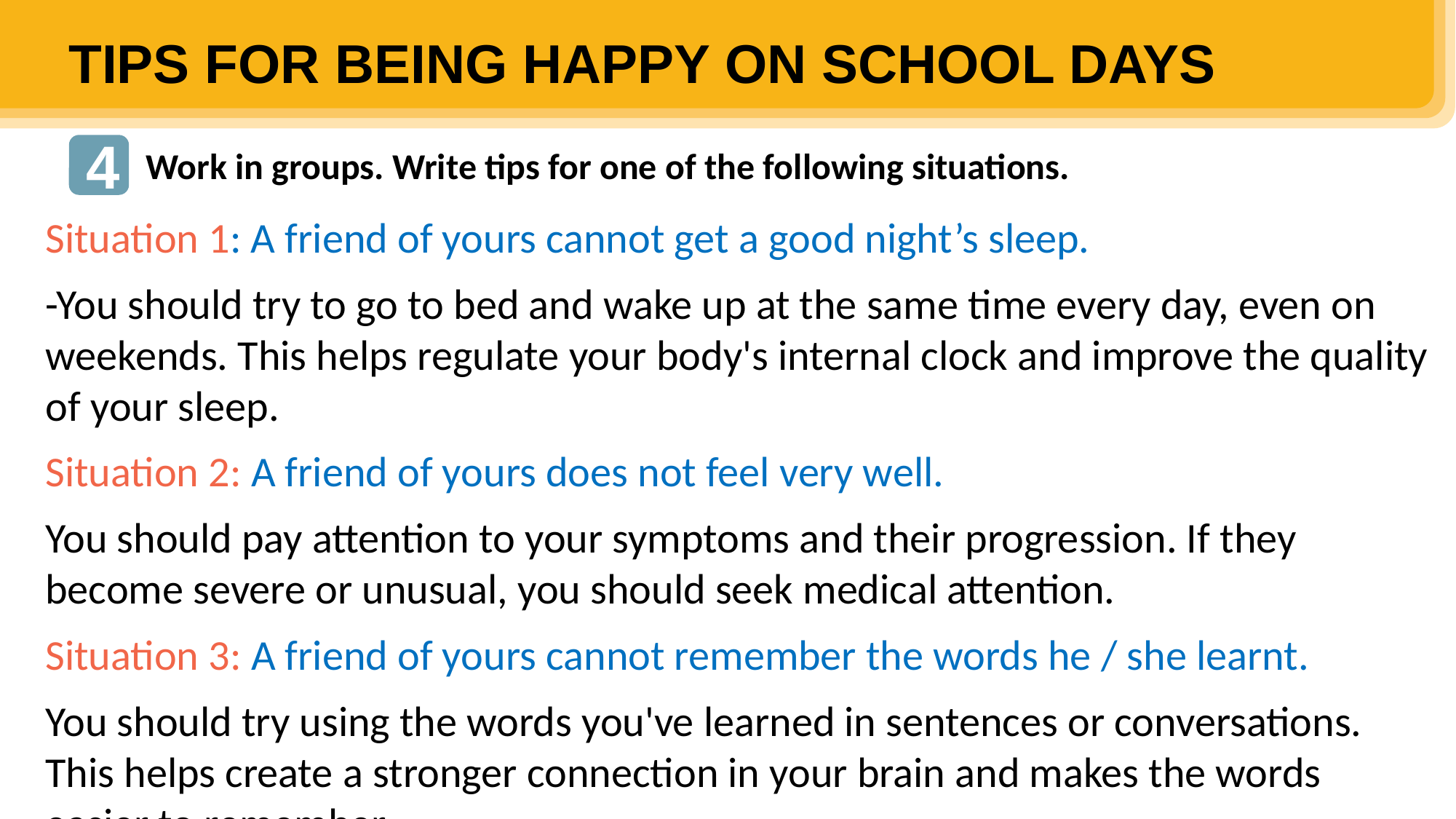

TIPS FOR BEING HAPPY ON SCHOOL DAYS
4

Work in groups. Write tips for one of the following situations.
Situation 1: A friend of yours cannot get a good night’s sleep.
-You should try to go to bed and wake up at the same time every day, even on weekends. This helps regulate your body's internal clock and improve the quality of your sleep.
Situation 2: A friend of yours does not feel very well.
You should pay attention to your symptoms and their progression. If they become severe or unusual, you should seek medical attention.
Situation 3: A friend of yours cannot remember the words he / she learnt.
You should try using the words you've learned in sentences or conversations. This helps create a stronger connection in your brain and makes the words easier to remember.